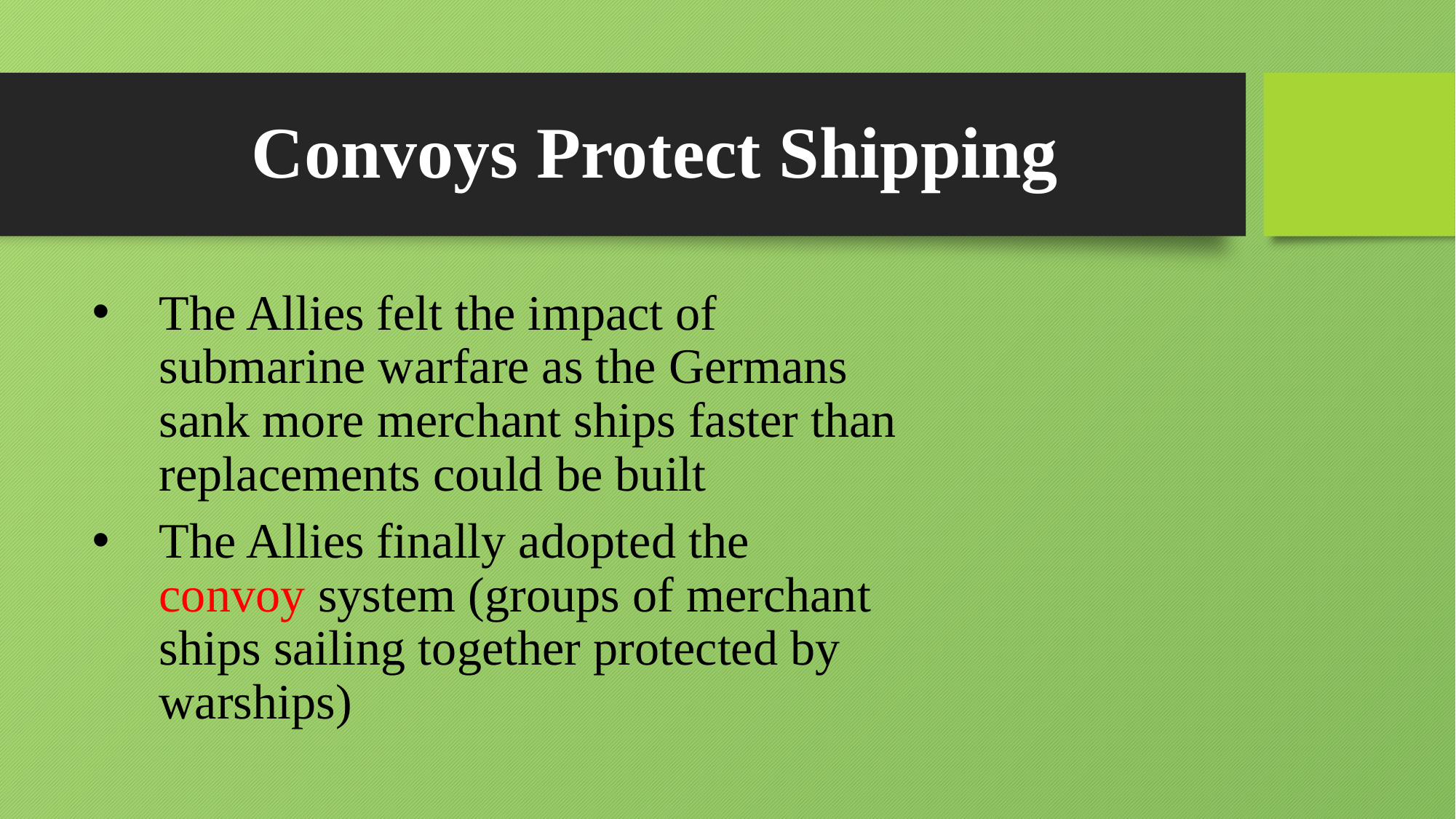

# Convoys Protect Shipping
The Allies felt the impact of submarine warfare as the Germans sank more merchant ships faster than replacements could be built
The Allies finally adopted the convoy system (groups of merchant ships sailing together protected by warships)